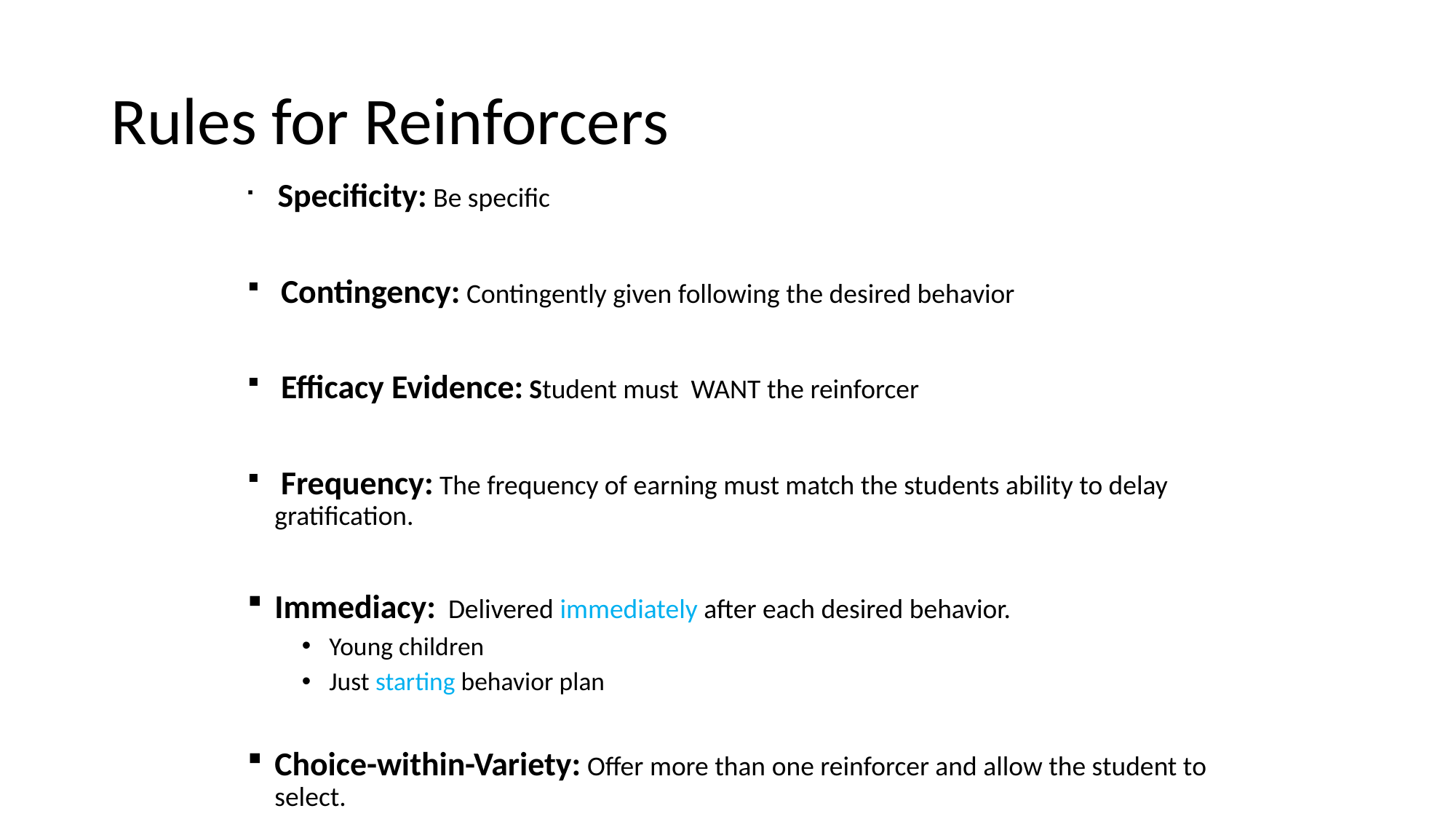

# Rules for Reinforcers
 Specificity: Be specific

 Contingency: Contingently given following the desired behavior

 Efficacy Evidence: Student must  WANT the reinforcer

 Frequency: The frequency of earning must match the students ability to delay gratification.

Immediacy:  Delivered immediately after each desired behavior.
Young children
Just starting behavior plan

Choice-within-Variety: Offer more than one reinforcer and allow the student to select.